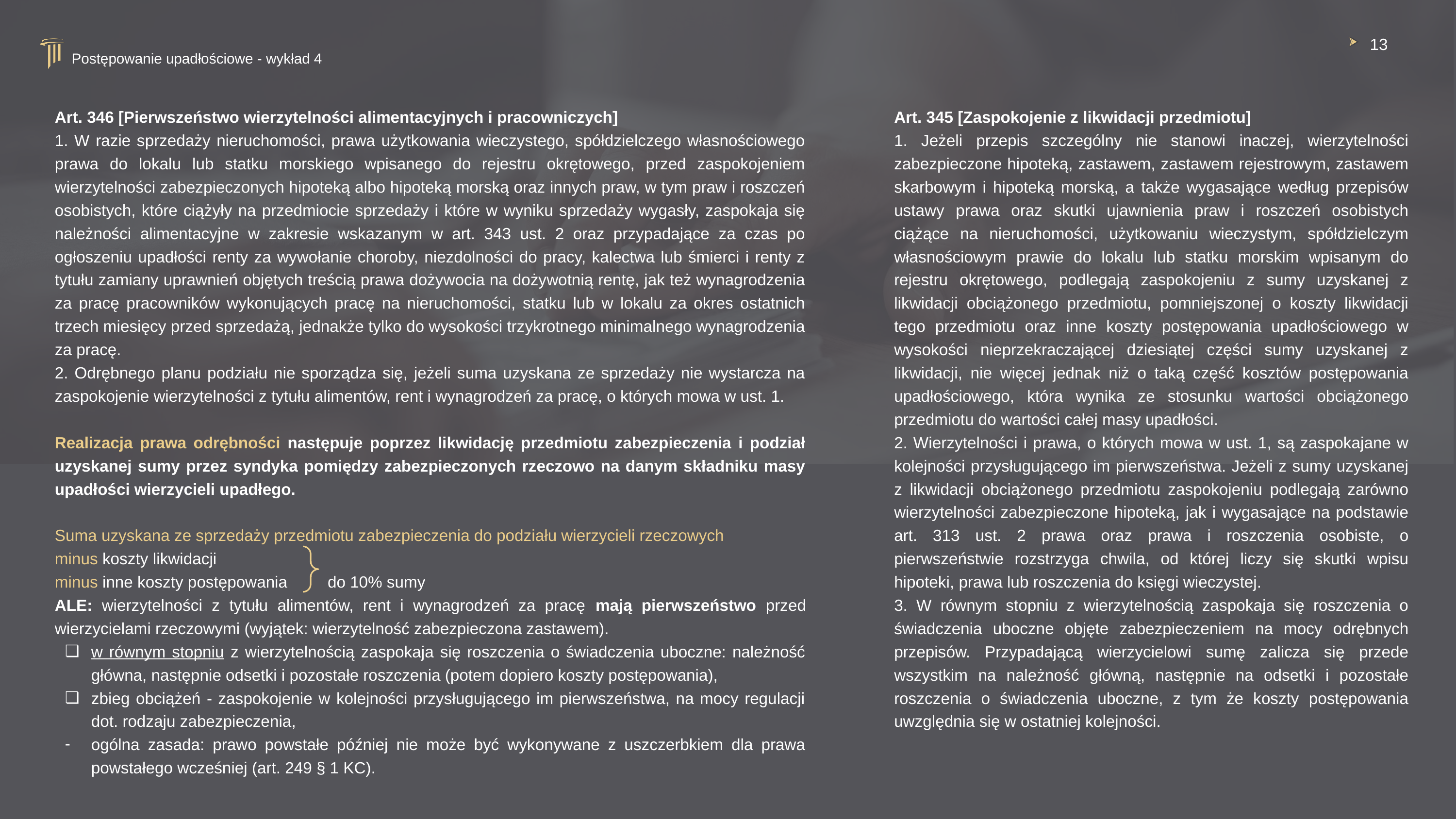

13

Postępowanie upadłościowe - wykład 4

Art. 346 [Pierwszeństwo wierzytelności alimentacyjnych i pracowniczych]
1. W razie sprzedaży nieruchomości, prawa użytkowania wieczystego, spółdzielczego własnościowego prawa do lokalu lub statku morskiego wpisanego do rejestru okrętowego, przed zaspokojeniem wierzytelności zabezpieczonych hipoteką albo hipoteką morską oraz innych praw, w tym praw i roszczeń osobistych, które ciążyły na przedmiocie sprzedaży i które w wyniku sprzedaży wygasły, zaspokaja się należności alimentacyjne w zakresie wskazanym w art. 343 ust. 2 oraz przypadające za czas po ogłoszeniu upadłości renty za wywołanie choroby, niezdolności do pracy, kalectwa lub śmierci i renty z tytułu zamiany uprawnień objętych treścią prawa dożywocia na dożywotnią rentę, jak też wynagrodzenia za pracę pracowników wykonujących pracę na nieruchomości, statku lub w lokalu za okres ostatnich trzech miesięcy przed sprzedażą, jednakże tylko do wysokości trzykrotnego minimalnego wynagrodzenia za pracę.
2. Odrębnego planu podziału nie sporządza się, jeżeli suma uzyskana ze sprzedaży nie wystarcza na zaspokojenie wierzytelności z tytułu alimentów, rent i wynagrodzeń za pracę, o których mowa w ust. 1.

Realizacja prawa odrębności następuje poprzez likwidację przedmiotu zabezpieczenia i podział uzyskanej sumy przez syndyka pomiędzy zabezpieczonych rzeczowo na danym składniku masy upadłości wierzycieli upadłego.

Suma uzyskana ze sprzedaży przedmiotu zabezpieczenia do podziału wierzycieli rzeczowych
minus koszty likwidacji
minus inne koszty postępowania         do 10% sumy
ALE: wierzytelności z tytułu alimentów, rent i wynagrodzeń za pracę mają pierwszeństwo przed wierzycielami rzeczowymi (wyjątek: wierzytelność zabezpieczona zastawem).
w równym stopniu z wierzytelnością zaspokaja się roszczenia o świadczenia uboczne: należność główna, następnie odsetki i pozostałe roszczenia (potem dopiero koszty postępowania),
zbieg obciążeń - zaspokojenie w kolejności przysługującego im pierwszeństwa, na mocy regulacji dot. rodzaju zabezpieczenia,
ogólna zasada: prawo powstałe później nie może być wykonywane z uszczerbkiem dla prawa powstałego wcześniej (art. 249 § 1 KC).
Art. 345 [Zaspokojenie z likwidacji przedmiotu]
1. Jeżeli przepis szczególny nie stanowi inaczej, wierzytelności zabezpieczone hipoteką, zastawem, zastawem rejestrowym, zastawem skarbowym i hipoteką morską, a także wygasające według przepisów ustawy prawa oraz skutki ujawnienia praw i roszczeń osobistych ciążące na nieruchomości, użytkowaniu wieczystym, spółdzielczym własnościowym prawie do lokalu lub statku morskim wpisanym do rejestru okrętowego, podlegają zaspokojeniu z sumy uzyskanej z likwidacji obciążonego przedmiotu, pomniejszonej o koszty likwidacji tego przedmiotu oraz inne koszty postępowania upadłościowego w wysokości nieprzekraczającej dziesiątej części sumy uzyskanej z likwidacji, nie więcej jednak niż o taką część kosztów postępowania upadłościowego, która wynika ze stosunku wartości obciążonego przedmiotu do wartości całej masy upadłości.
2. Wierzytelności i prawa, o których mowa w ust. 1, są zaspokajane w kolejności przysługującego im pierwszeństwa. Jeżeli z sumy uzyskanej z likwidacji obciążonego przedmiotu zaspokojeniu podlegają zarówno wierzytelności zabezpieczone hipoteką, jak i wygasające na podstawie art. 313 ust. 2 prawa oraz prawa i roszczenia osobiste, o pierwszeństwie rozstrzyga chwila, od której liczy się skutki wpisu hipoteki, prawa lub roszczenia do księgi wieczystej.
3. W równym stopniu z wierzytelnością zaspokaja się roszczenia o świadczenia uboczne objęte zabezpieczeniem na mocy odrębnych przepisów. Przypadającą wierzycielowi sumę zalicza się przede wszystkim na należność główną, następnie na odsetki i pozostałe roszczenia o świadczenia uboczne, z tym że koszty postępowania uwzględnia się w ostatniej kolejności.